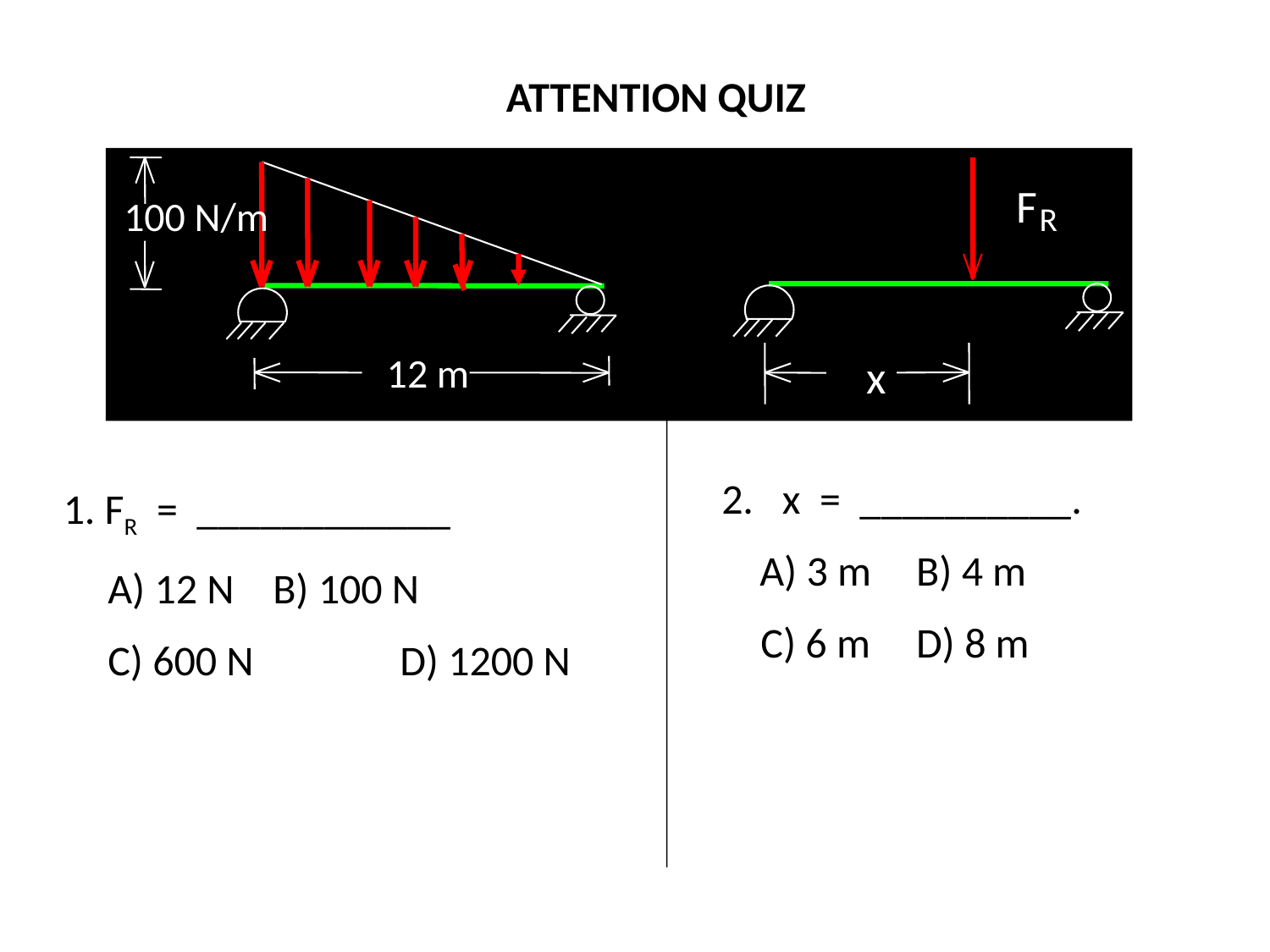

ATTENTION QUIZ

F

100 N/m
R

12 m
x

2.   x  =  __________.
    A) 3 m	   B) 4 m
	C) 6 m	   D) 8 m
  1. FR  =  ____________
	A) 12 N	    B) 100 N
	C) 600 N	    D) 1200 N